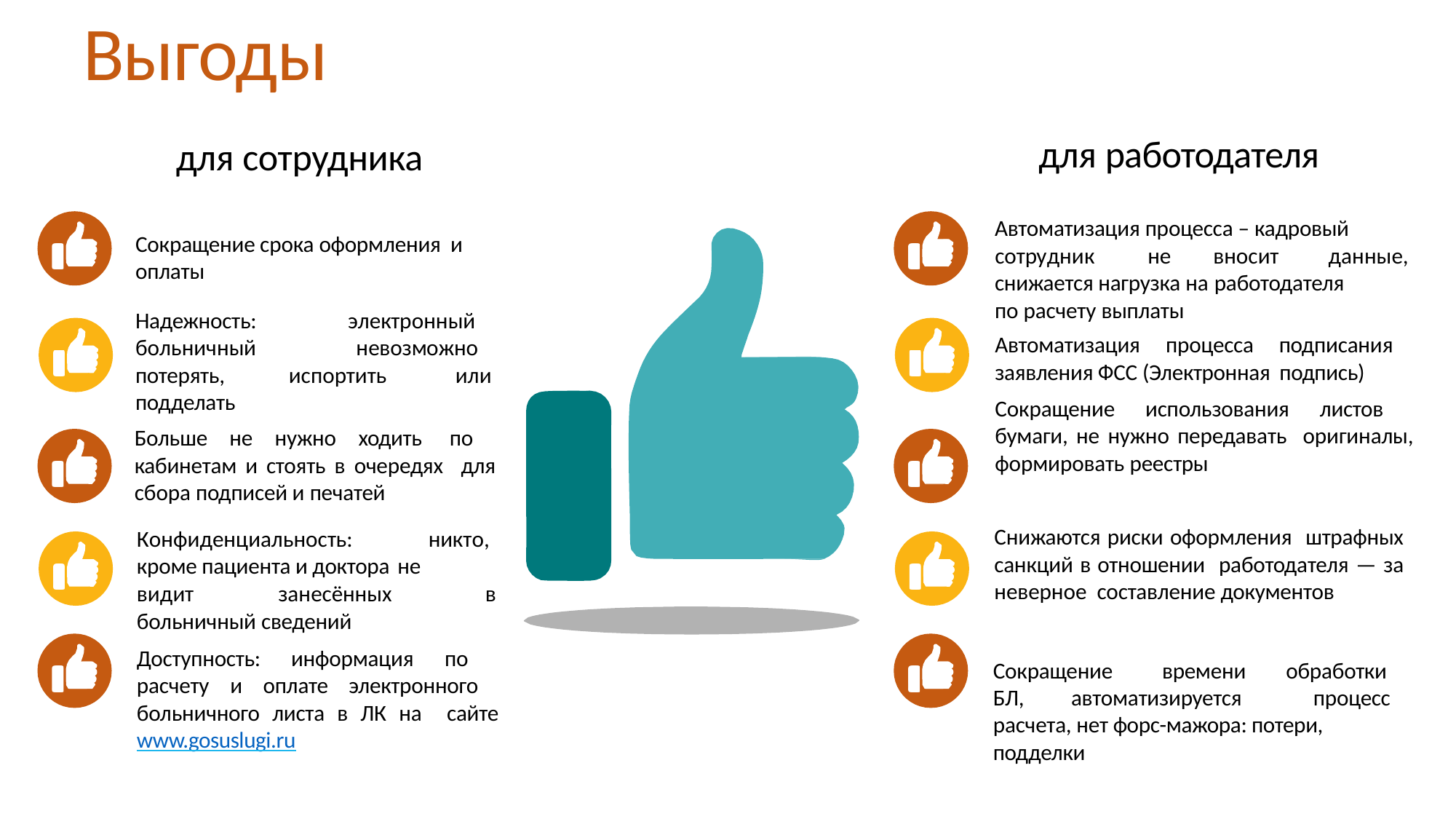

# Выгоды
для работодателя
для сотрудника

Автоматизация процесса – кадровый

Сокращение срока оформления  и оплаты

сотрудник	не	вносит	данные,

снижается нагрузка на работодателя
по расчету выплаты
Надежность:  больничный  потерять,  подделать
электронный  невозможно
испортить	или

Автоматизация процесса подписания  заявления ФСС (Электронная  подпись)
Сокращение использования листов  бумаги, не нужно передавать  оригиналы, формировать реестры

Снижаются риски оформления  штрафных санкций в отношении  работодателя — за неверное  составление документов

Больше не нужно ходить по  кабинетам и стоять в очередях  для сбора подписей и печатей

Конфиденциальность:	никто,

кроме пациента и доктора не

видит	занесённых	в
больничный сведений

Доступность: информация по  расчету и оплате электронного  больничного листа в ЛК на  сайте www.gosuslugi.ru

Сокращение	времени	обработки

БЛ,	автоматизируется	процесс
расчета, нет форс-мажора: потери,  подделки